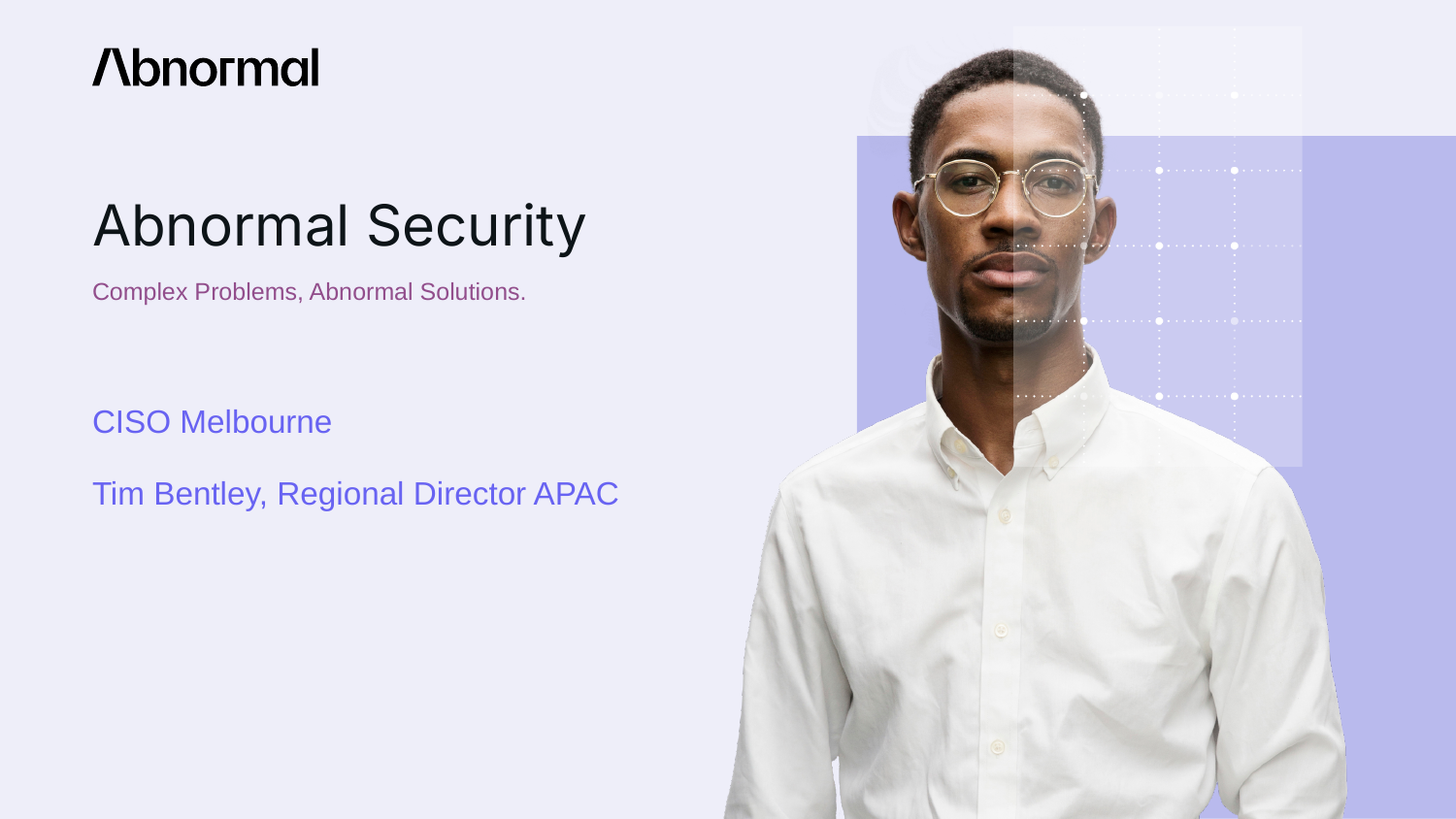

Abnormal Security

Complex Problems, Abnormal Solutions.

CISO Melbourne

Tim Bentley, Regional Director APAC